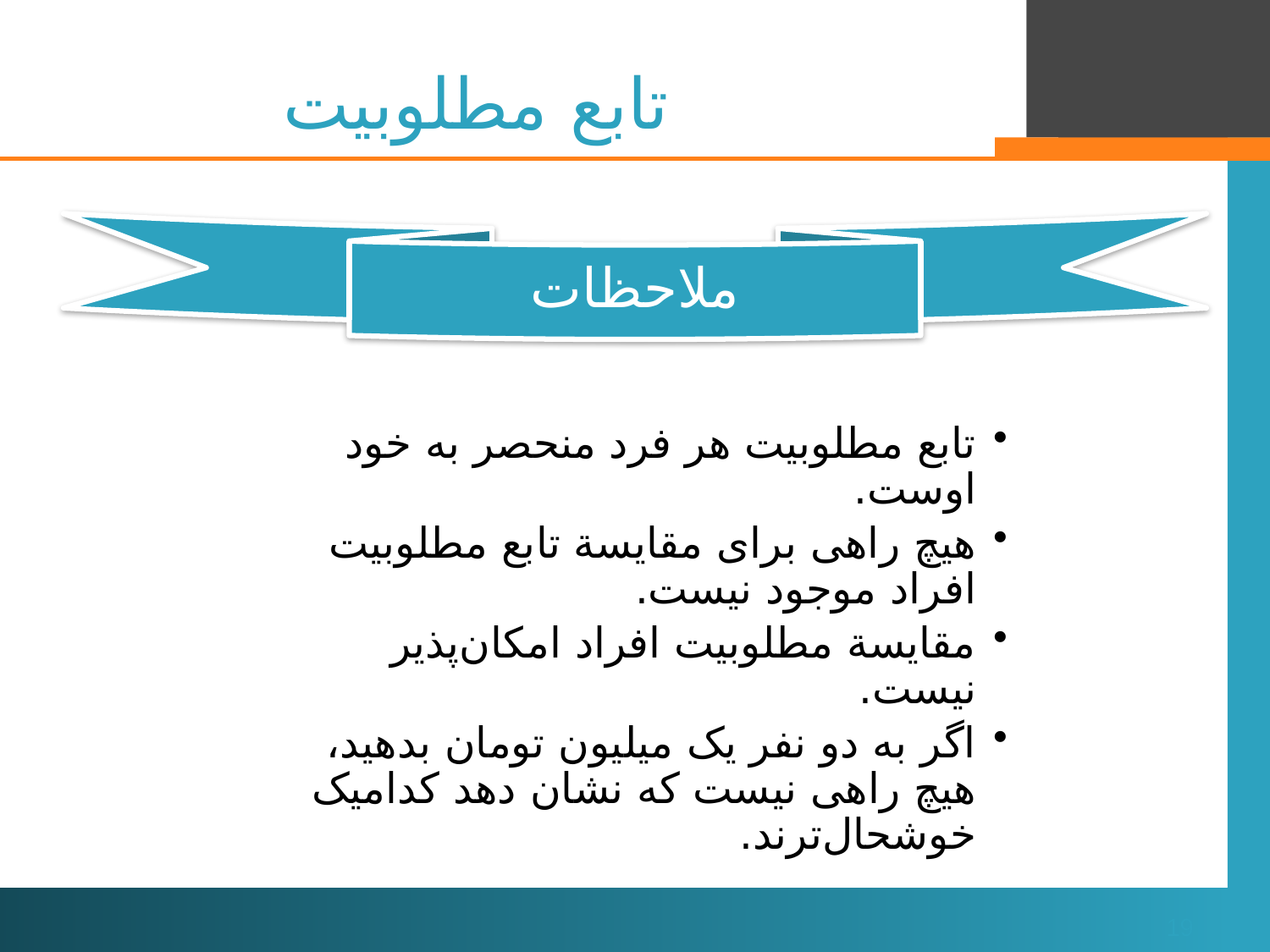

# تابع مطلوبیت
ملاحظات
تابع مطلوبیت هر فرد منحصر به خود اوست.
هیچ راهی برای مقایسة تابع مطلوبیت افراد موجود نیست.
مقایسة مطلوبیت افراد امکان‌پذیر نیست.
اگر به دو نفر یک میلیون تومان بدهید، هیچ راهی نیست که نشان دهد کدامیک خوشحال‌ترند.
19